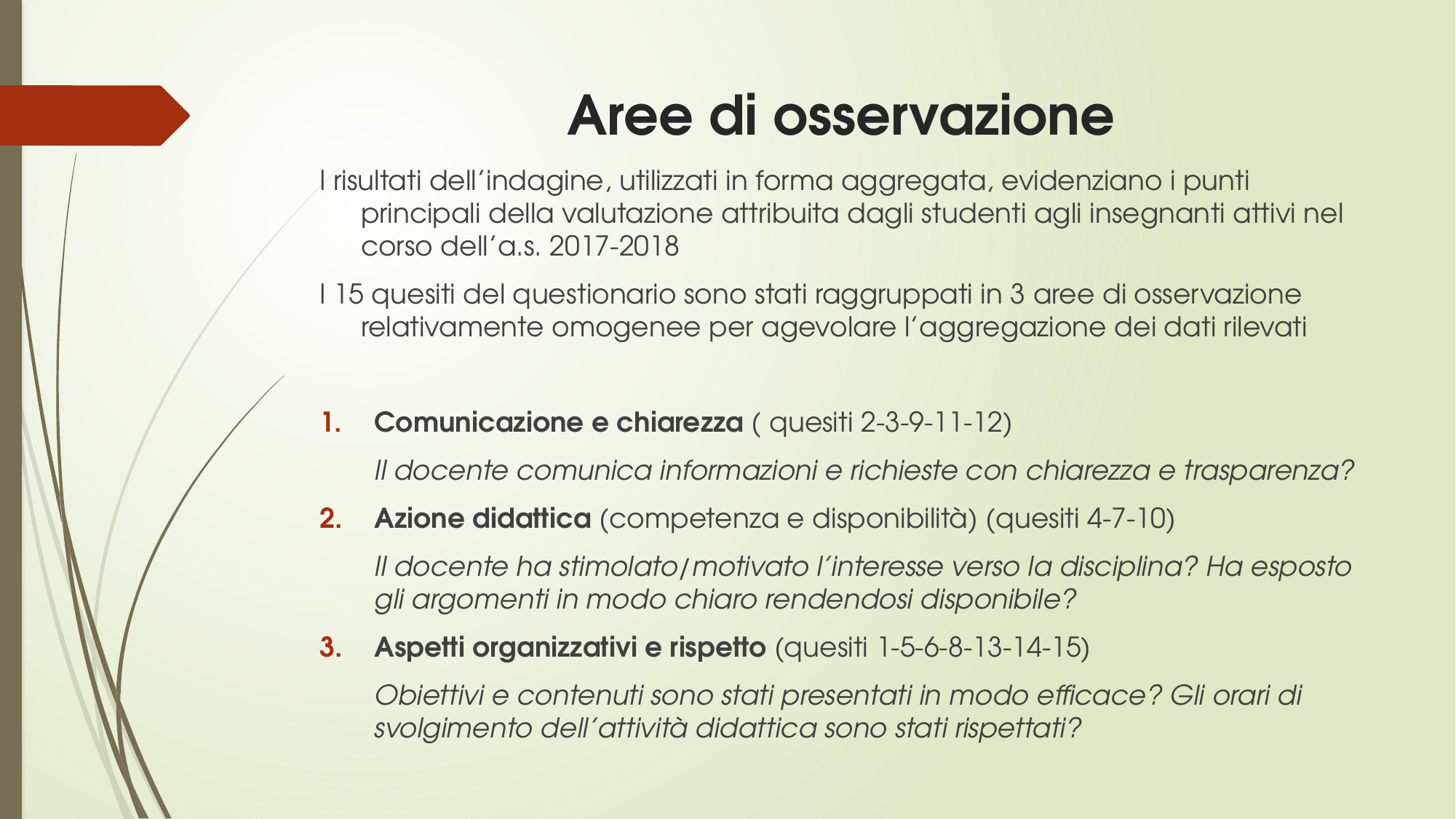

# Aree di osservazione
I risultati dell’indagine, utilizzati in forma aggregata, evidenziano i punti principali della valutazione attribuita dagli studenti agli insegnanti attivi nel corso dell’a.s. 2017-2018
I 15 quesiti del questionario sono stati raggruppati in 3 aree di osservazione relativamente omogenee per agevolare l’aggregazione dei dati rilevati

Comunicazione e chiarezza ( quesiti 2-3-9-11-12)
	Il docente comunica informazioni e richieste con chiarezza e trasparenza?
Azione didattica (competenza e disponibilità) (quesiti 4-7-10)
	Il docente ha stimolato/motivato l’interesse verso la disciplina? Ha esposto  gli argomenti in modo chiaro rendendosi disponibile?
Aspetti organizzativi e rispetto (quesiti 1-5-6-8-13-14-15)
	Obiettivi e contenuti sono stati presentati in modo efficace? Gli orari di svolgimento dell’attività didattica sono stati rispettati?